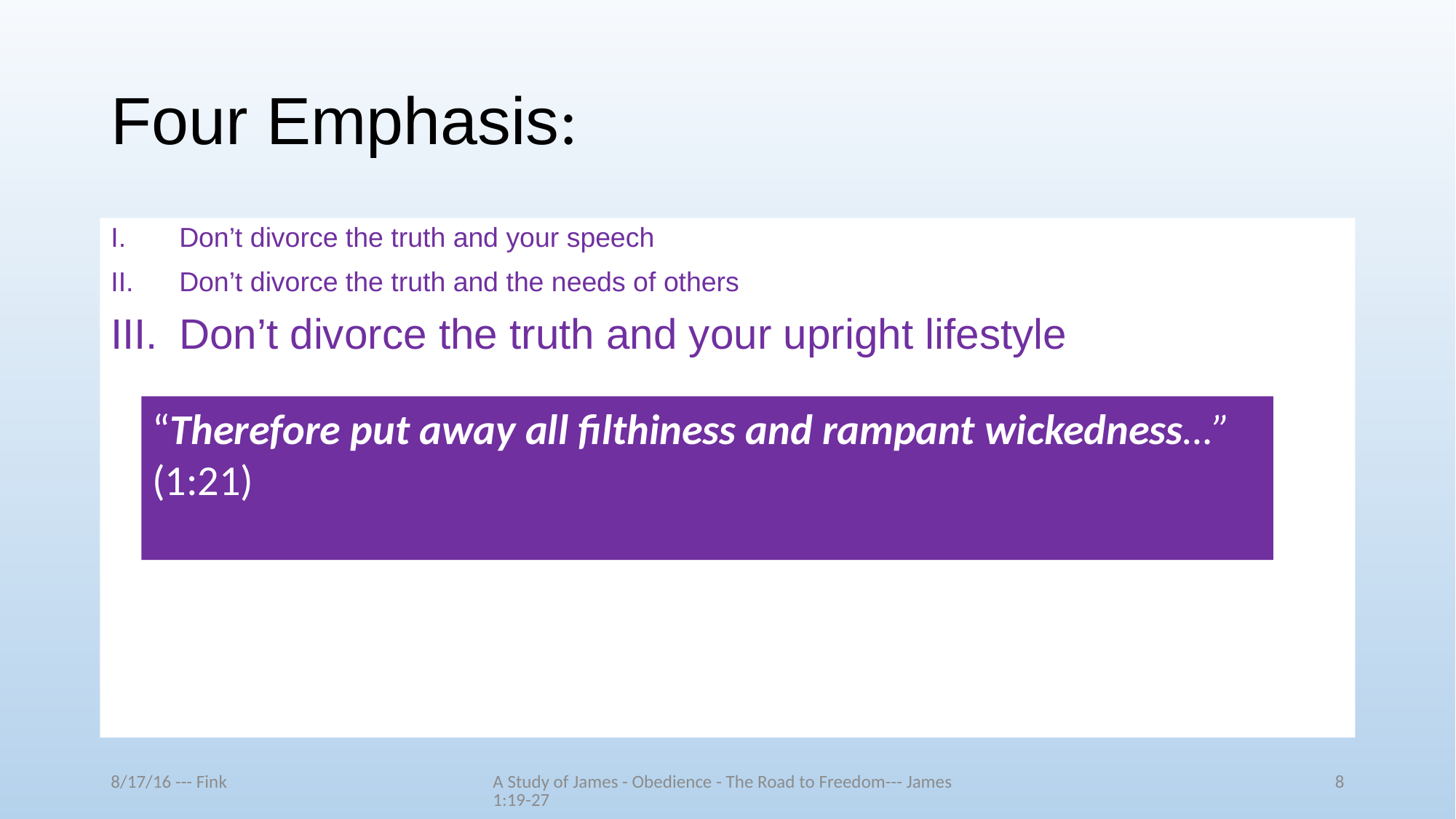

# Four Emphasis:
Don’t divorce the truth and your speech
Don’t divorce the truth and the needs of others
Don’t divorce the truth and your upright lifestyle
“Therefore put away all filthiness and rampant wickedness…” (1:21)
8/17/16 --- Fink
A Study of James - Obedience - The Road to Freedom--- James 1:19-27
8